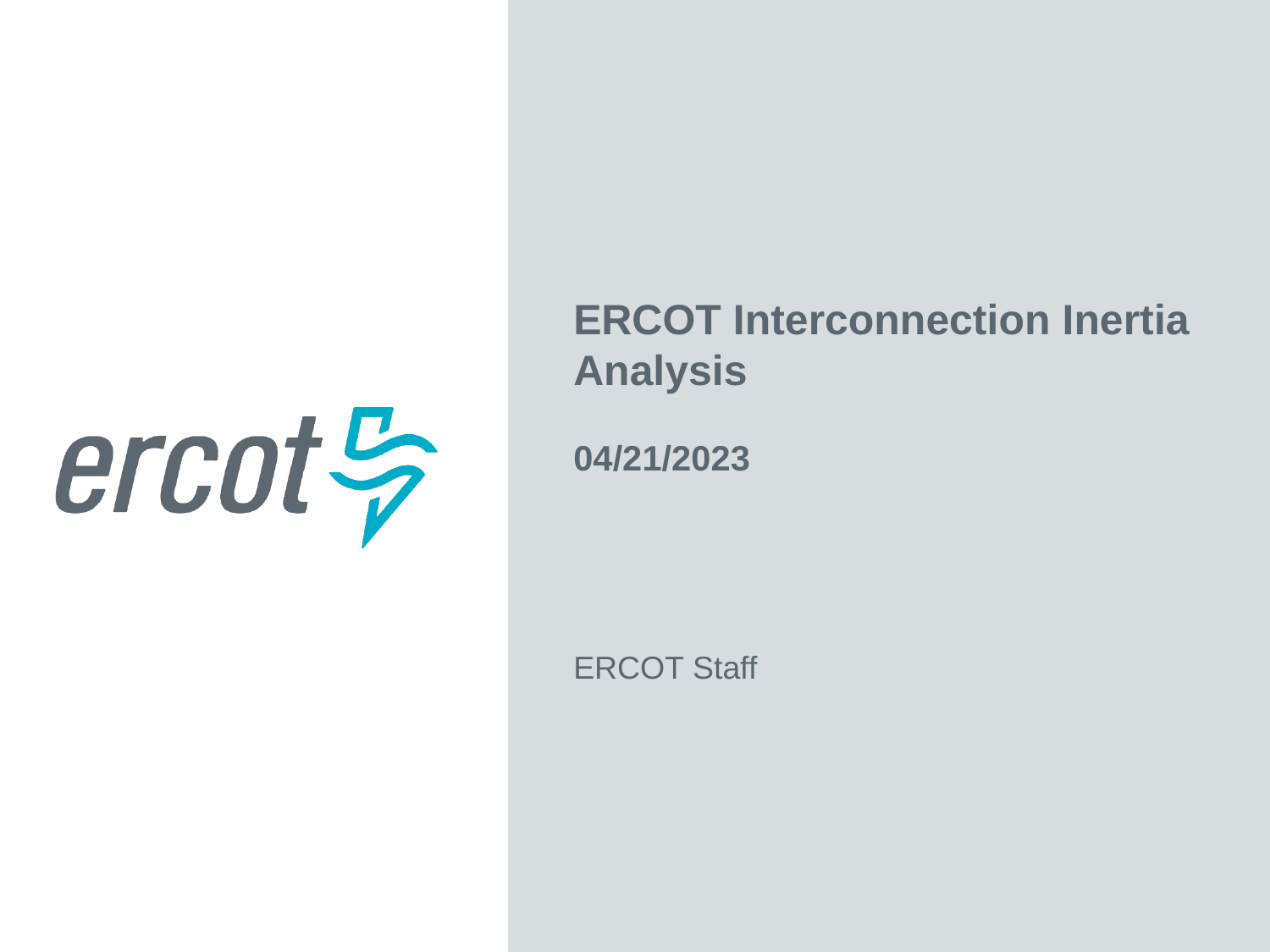

ERCOT Interconnection Inertia Analysis

04/21/2023

ERCOT Staff